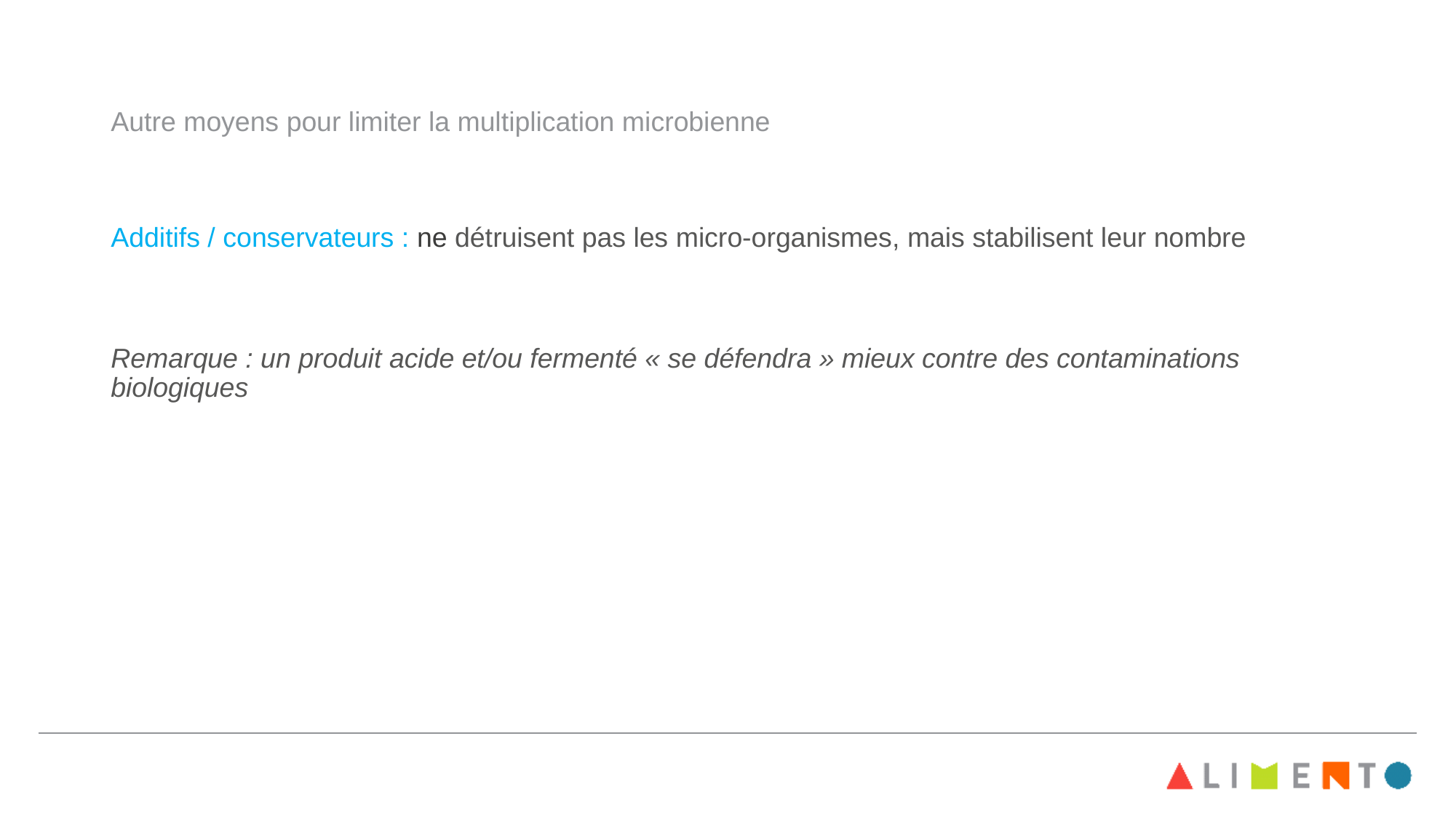

# Autre moyens pour limiter la multiplication microbienne
Additifs / conservateurs : ne détruisent pas les micro-organismes, mais stabilisent leur nombre

Remarque : un produit acide et/ou fermenté « se défendra » mieux contre des contaminations biologiques